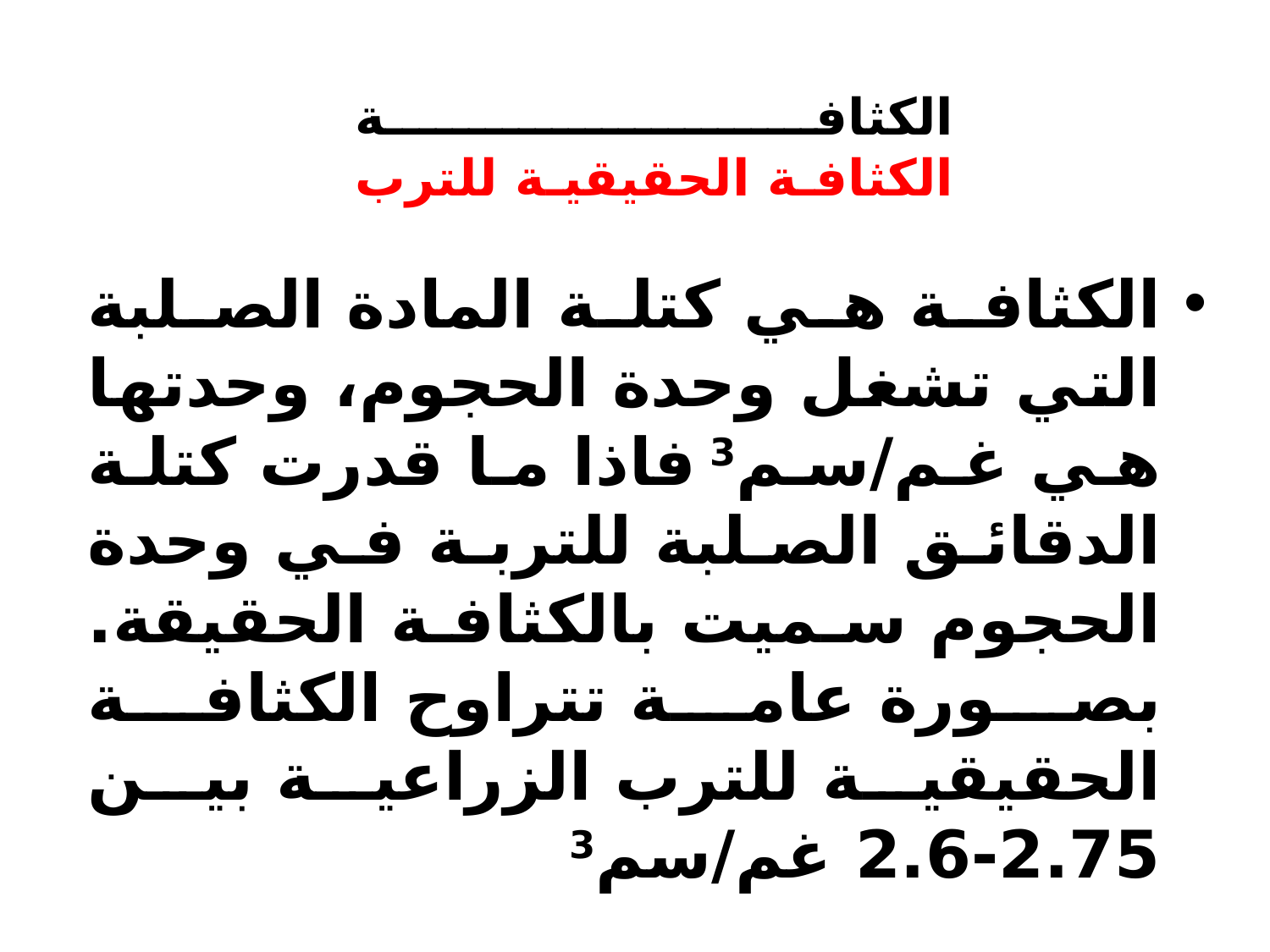

# الكثافة الكثافة الحقيقية للترب
الكثافة هي كتلة المادة الصلبة التي تشغل وحدة الحجوم، وحدتها هي غم/سم3 فاذا ما قدرت كتلة الدقائق الصلبة للتربة في وحدة الحجوم سميت بالكثافة الحقيقة. بصورة عامة تتراوح الكثافة الحقيقية للترب الزراعية بين 2.75-2.6 غم/سم3